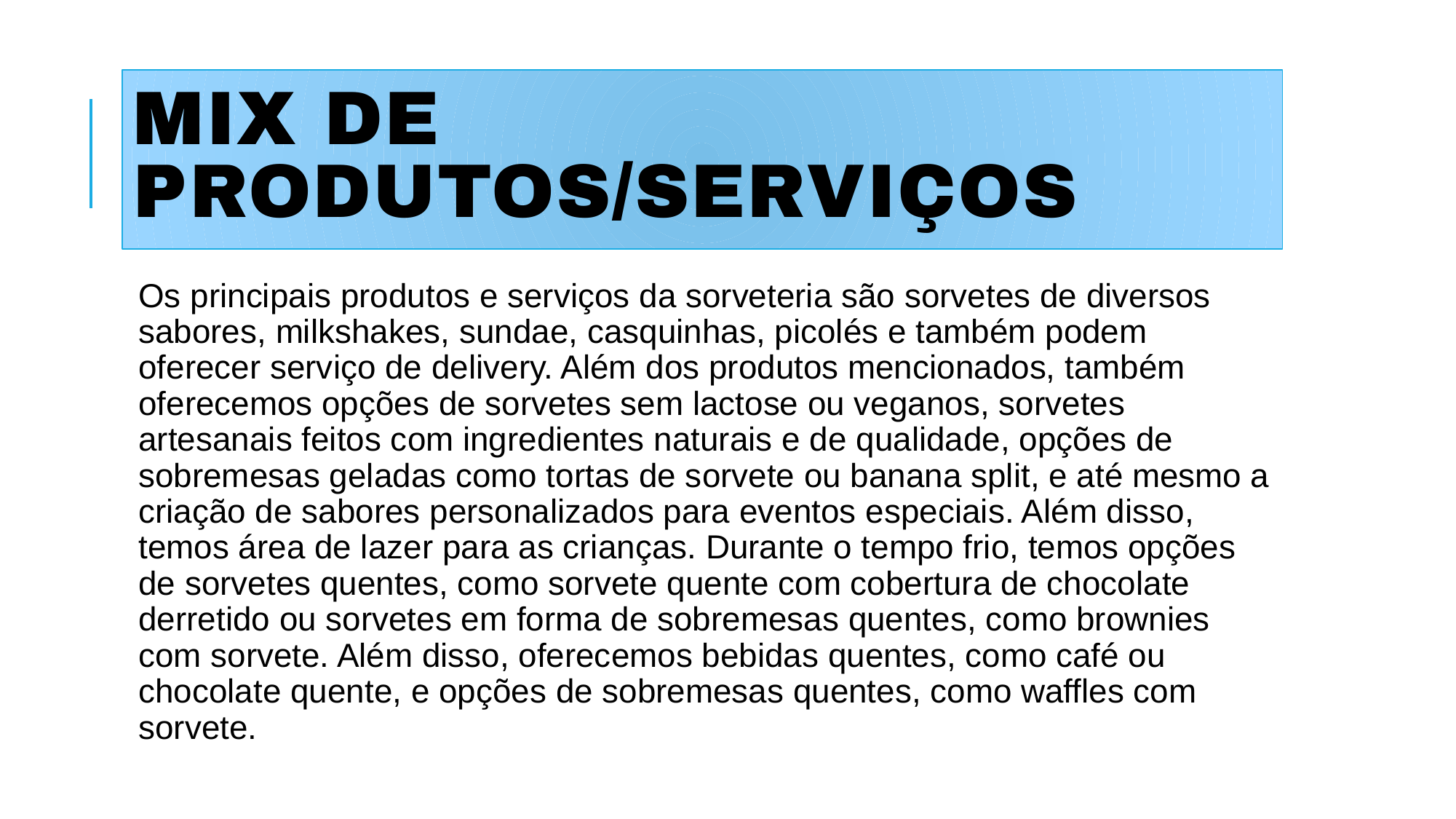

# Mix de produtos/serviços
Os principais produtos e serviços da sorveteria são sorvetes de diversos sabores, milkshakes, sundae, casquinhas, picolés e também podem oferecer serviço de delivery. Além dos produtos mencionados, também oferecemos opções de sorvetes sem lactose ou veganos, sorvetes artesanais feitos com ingredientes naturais e de qualidade, opções de sobremesas geladas como tortas de sorvete ou banana split, e até mesmo a criação de sabores personalizados para eventos especiais. Além disso, temos área de lazer para as crianças. Durante o tempo frio, temos opções de sorvetes quentes, como sorvete quente com cobertura de chocolate derretido ou sorvetes em forma de sobremesas quentes, como brownies com sorvete. Além disso, oferecemos bebidas quentes, como café ou chocolate quente, e opções de sobremesas quentes, como waffles com sorvete.